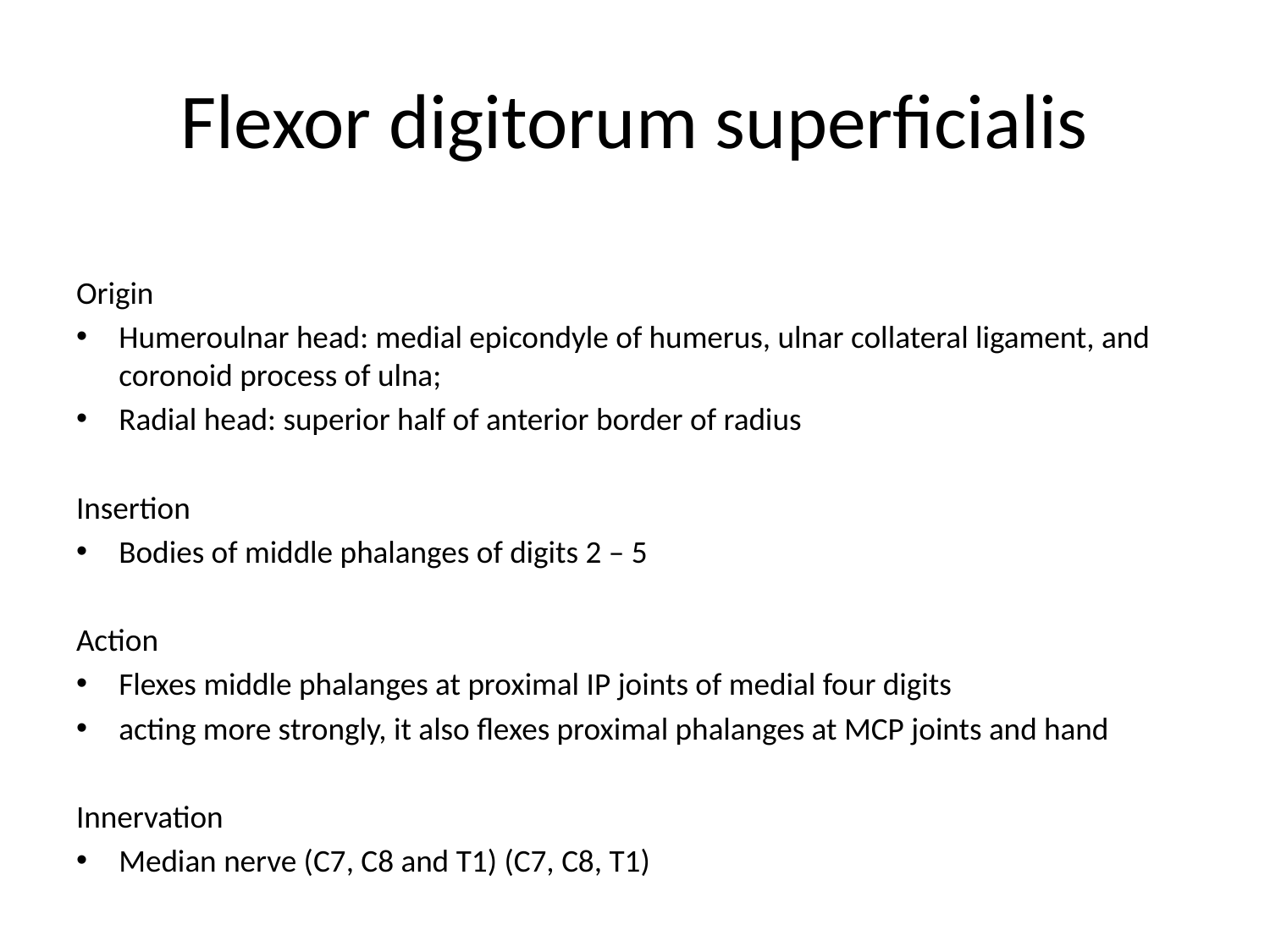

# Flexor digitorum superficialis

Origin
Humeroulnar head: medial epicondyle of humerus, ulnar collateral ligament, and coronoid process of ulna;
Radial head: superior half of anterior border of radius

Insertion
Bodies of middle phalanges of digits 2 – 5

Action
Flexes middle phalanges at proximal IP joints of medial four digits
acting more strongly, it also flexes proximal phalanges at MCP joints and hand

Innervation
Median nerve (C7, C8 and T1) (C7, C8, T1)